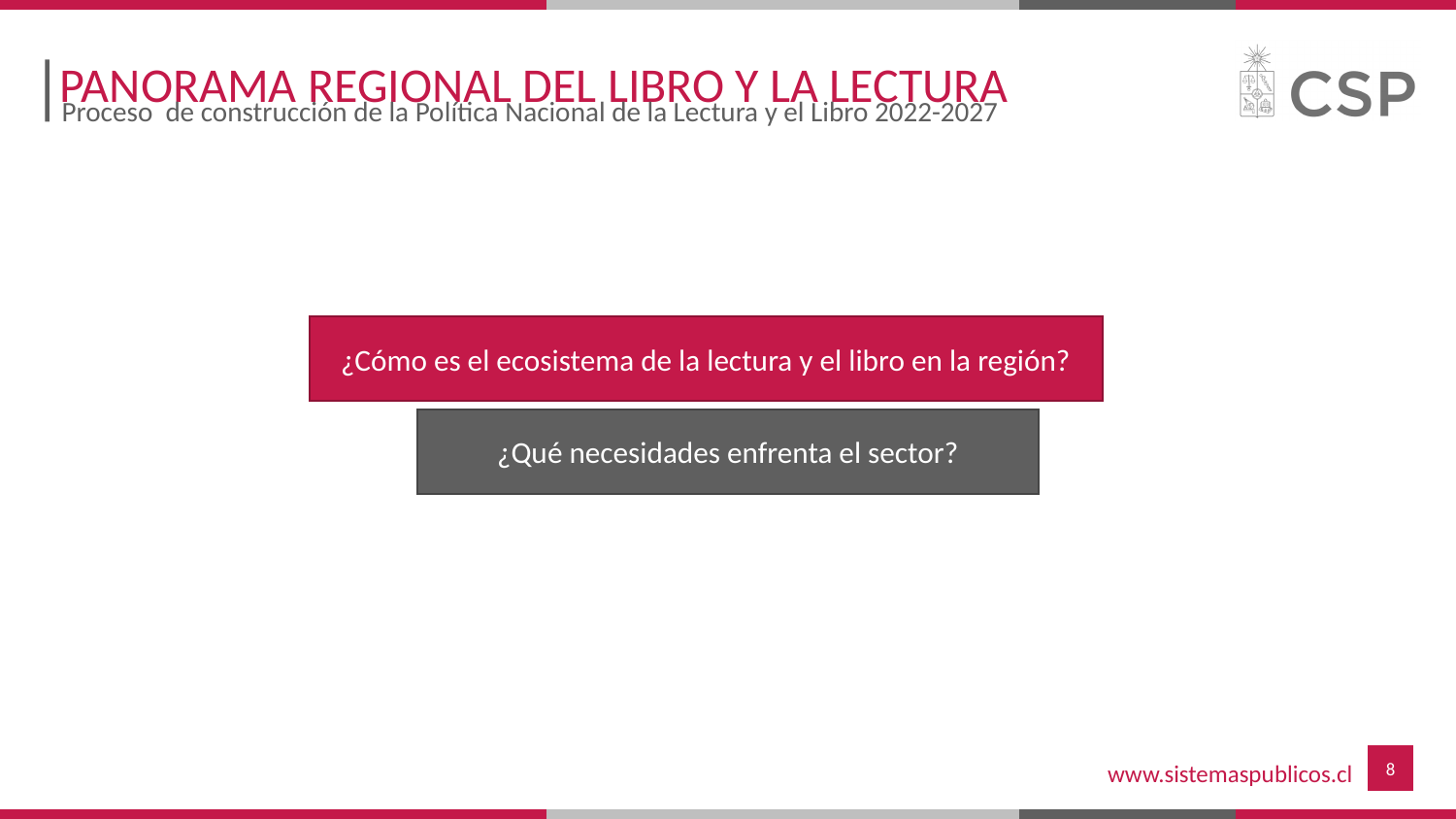

# PANORAMA REGIONAL DEL LIBRO Y LA LECTURA
Proceso  de construcción de la Política Nacional de la Lectura y el Libro 2022-2027

¿Cómo es el ecosistema de la lectura y el libro en la región?
¿Qué necesidades enfrenta el sector?
8
www.sistemaspublicos.cl